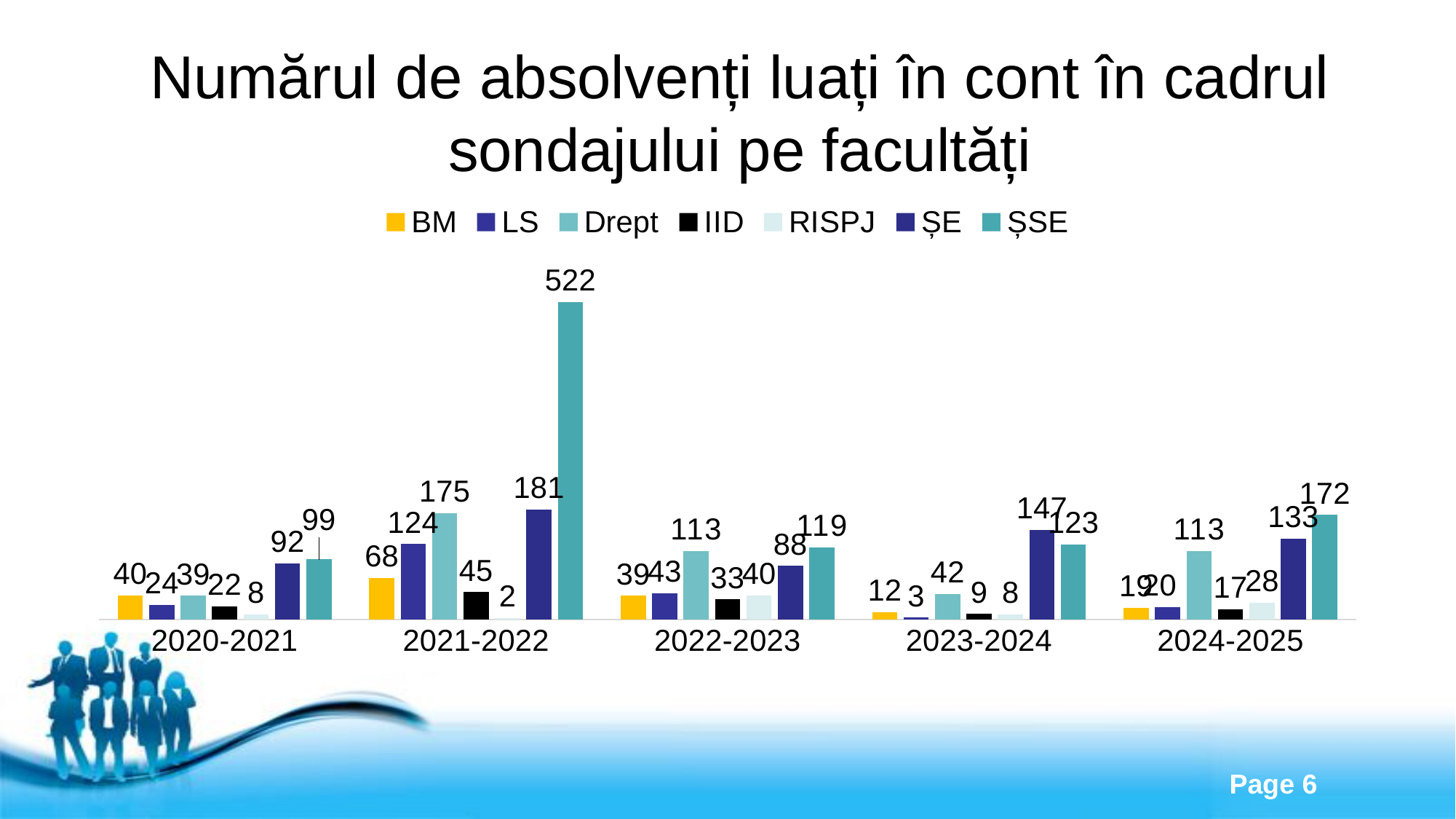

# Numărul de absolvenți luați în cont în cadrul sondajului pe facultăți

### Chart

| Category | BM | LS | Drept | IID | RISPJ | ȘE | ȘSE |
|---|---|---|---|---|---|---|---|
| 2020-2021 | 40.0 | 24.0 | 39.0 | 22.0 | 8.0 | 92.0 | 99.0 |
| 2021-2022 | 68.0 | 124.0 | 175.0 | 45.0 | 2.0 | 181.0 | 522.0 |
| 2022-2023 | 39.0 | 43.0 | 113.0 | 33.0 | 40.0 | 88.0 | 119.0 |
| 2023-2024 | 12.0 | 3.0 | 42.0 | 9.0 | 8.0 | 147.0 | 123.0 |
| 2024-2025 | 19.0 | 20.0 | 113.0 | 17.0 | 28.0 | 133.0 | 172.0 |